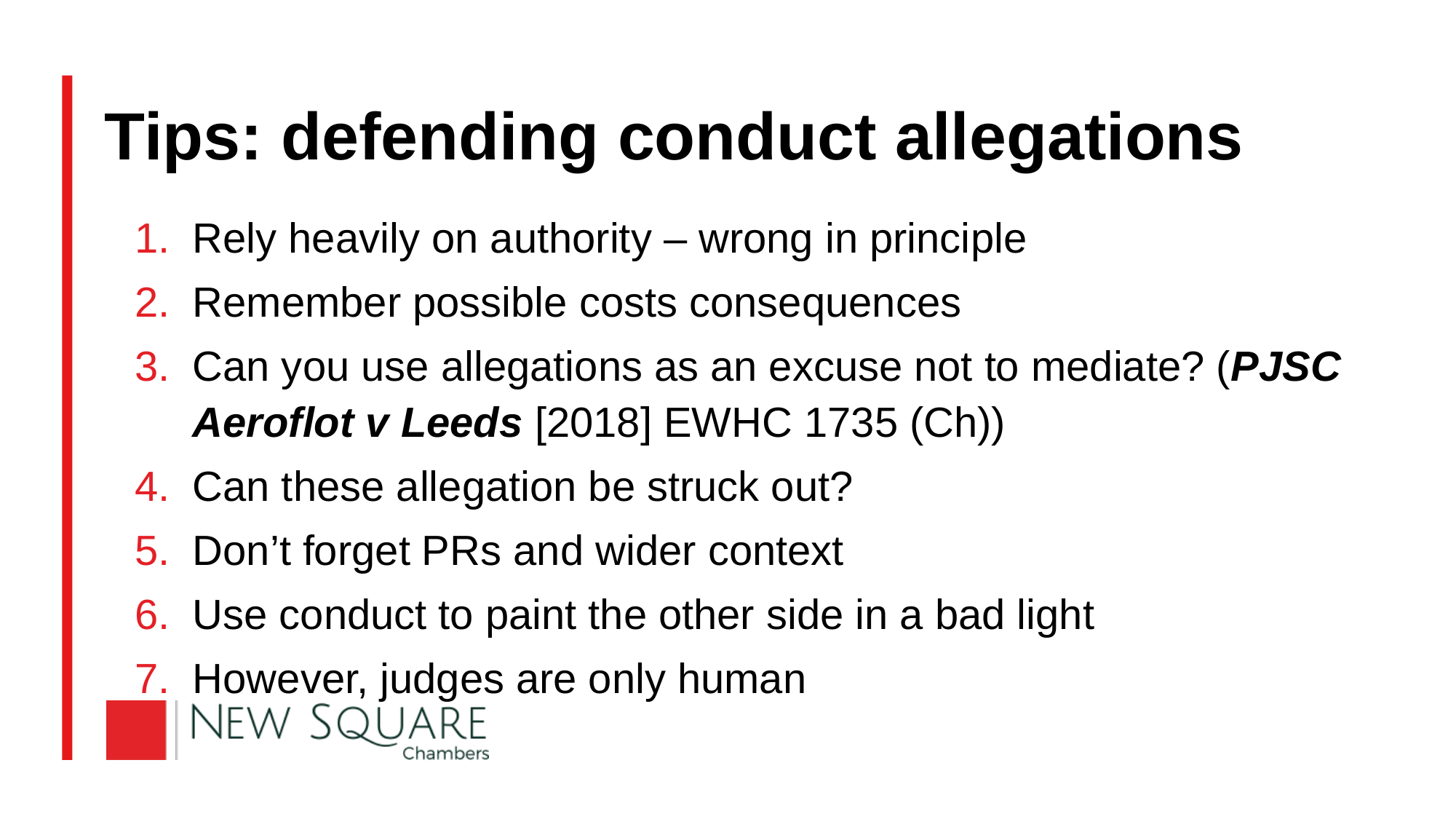

# Tips: defending conduct allegations
Rely heavily on authority – wrong in principle
Remember possible costs consequences
Can you use allegations as an excuse not to mediate? (PJSC Aeroflot v Leeds [2018] EWHC 1735 (Ch))
Can these allegation be struck out?
Don’t forget PRs and wider context
Use conduct to paint the other side in a bad light
However, judges are only human